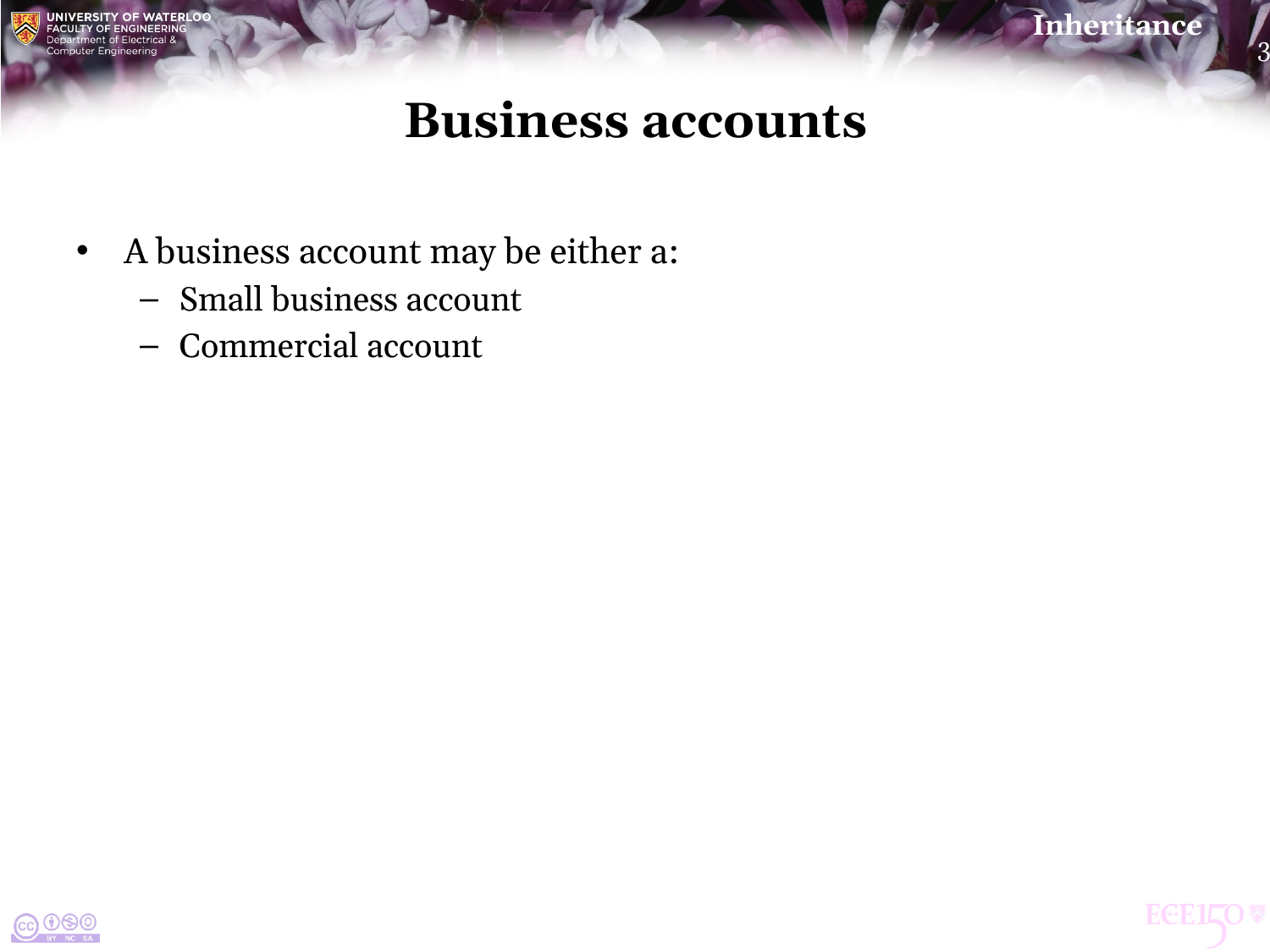

# Business accounts
A business account may be either a:
Small business account
Commercial account